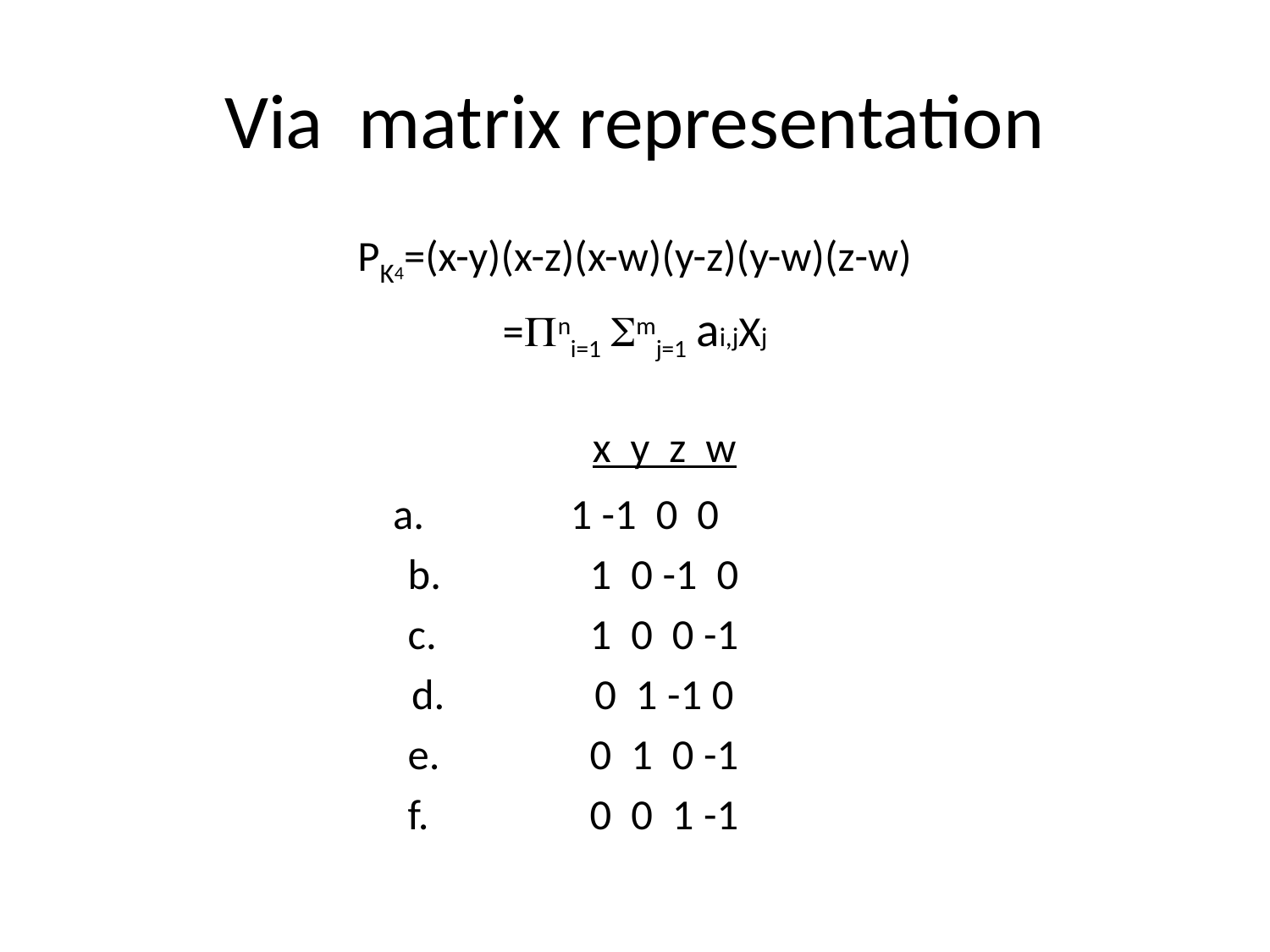

# Via  matrix representation
PK4=(x-y)(x-z)(x-w)(y-z)(y-w)(z-w)
=Πni=1 Σmj=1 ai,jXj

          x  y  z  w
1 -1  0  0
1  0 -1  0
1  0  0 -1
0  1 -1 0
0  1  0 -1
0  0  1 -1